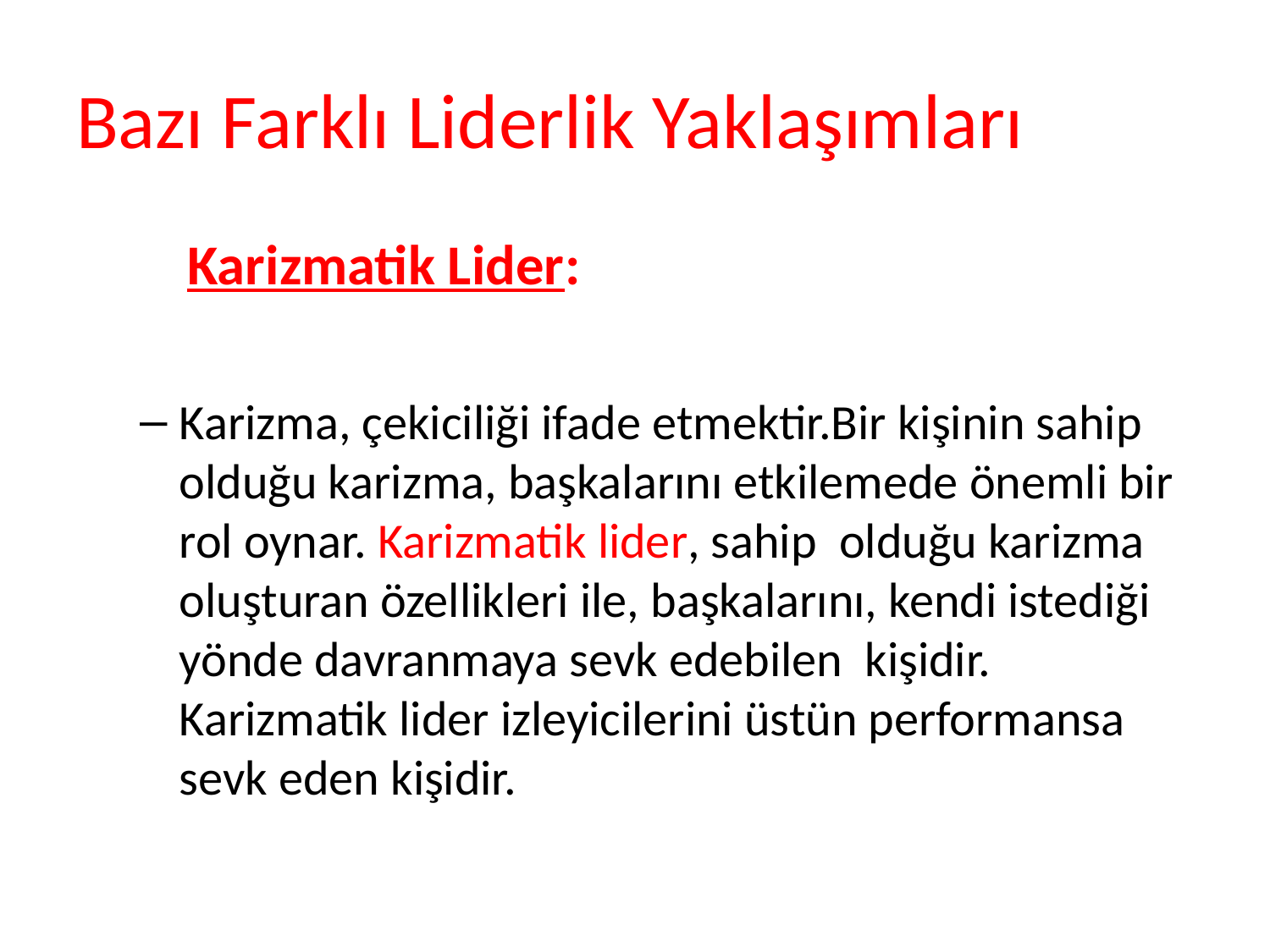

# Bazı Farklı Liderlik Yaklaşımları
	     Karizmatik Lider:

Karizma, çekiciliği ifade etmektir.Bir kişinin sahip olduğu karizma, başkalarını etkilemede önemli bir rol oynar. Karizmatik lider, sahip  olduğu karizma oluşturan özellikleri ile, başkalarını, kendi istediği yönde davranmaya sevk edebilen  kişidir. Karizmatik lider izleyicilerini üstün performansa sevk eden kişidir.